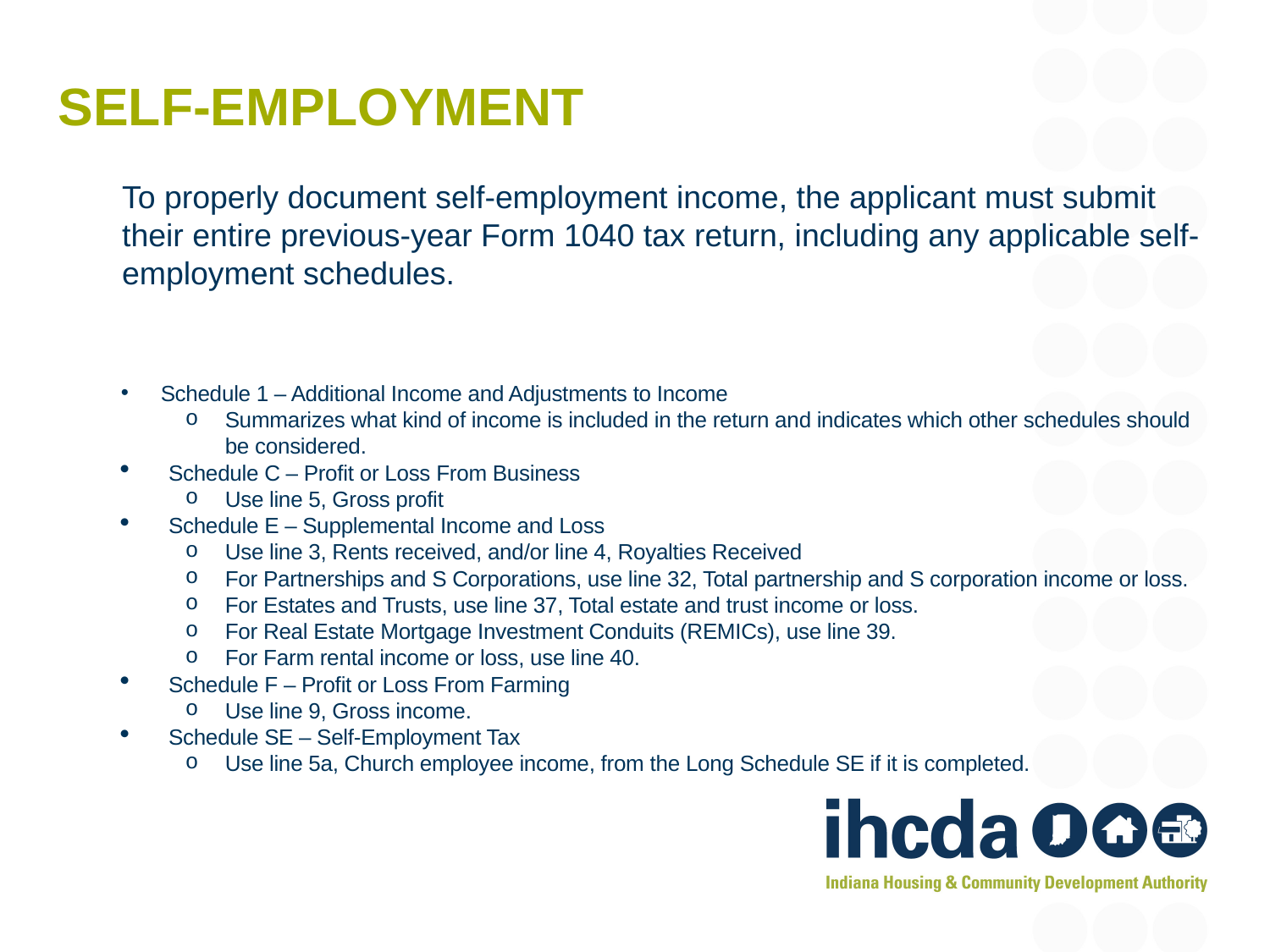

# Self-Employment
To properly document self-employment income, the applicant must submit their entire previous-year Form 1040 tax return, including any applicable self-employment schedules.

Schedule 1 – Additional Income and Adjustments to Income
Summarizes what kind of income is included in the return and indicates which other schedules should be considered.
Schedule C – Profit or Loss From Business
Use line 5, Gross profit
Schedule E – Supplemental Income and Loss
Use line 3, Rents received, and/or line 4, Royalties Received
For Partnerships and S Corporations, use line 32, Total partnership and S corporation income or loss.
For Estates and Trusts, use line 37, Total estate and trust income or loss.
For Real Estate Mortgage Investment Conduits (REMICs), use line 39.
For Farm rental income or loss, use line 40.
Schedule F – Profit or Loss From Farming
Use line 9, Gross income.
Schedule SE – Self-Employment Tax
Use line 5a, Church employee income, from the Long Schedule SE if it is completed.